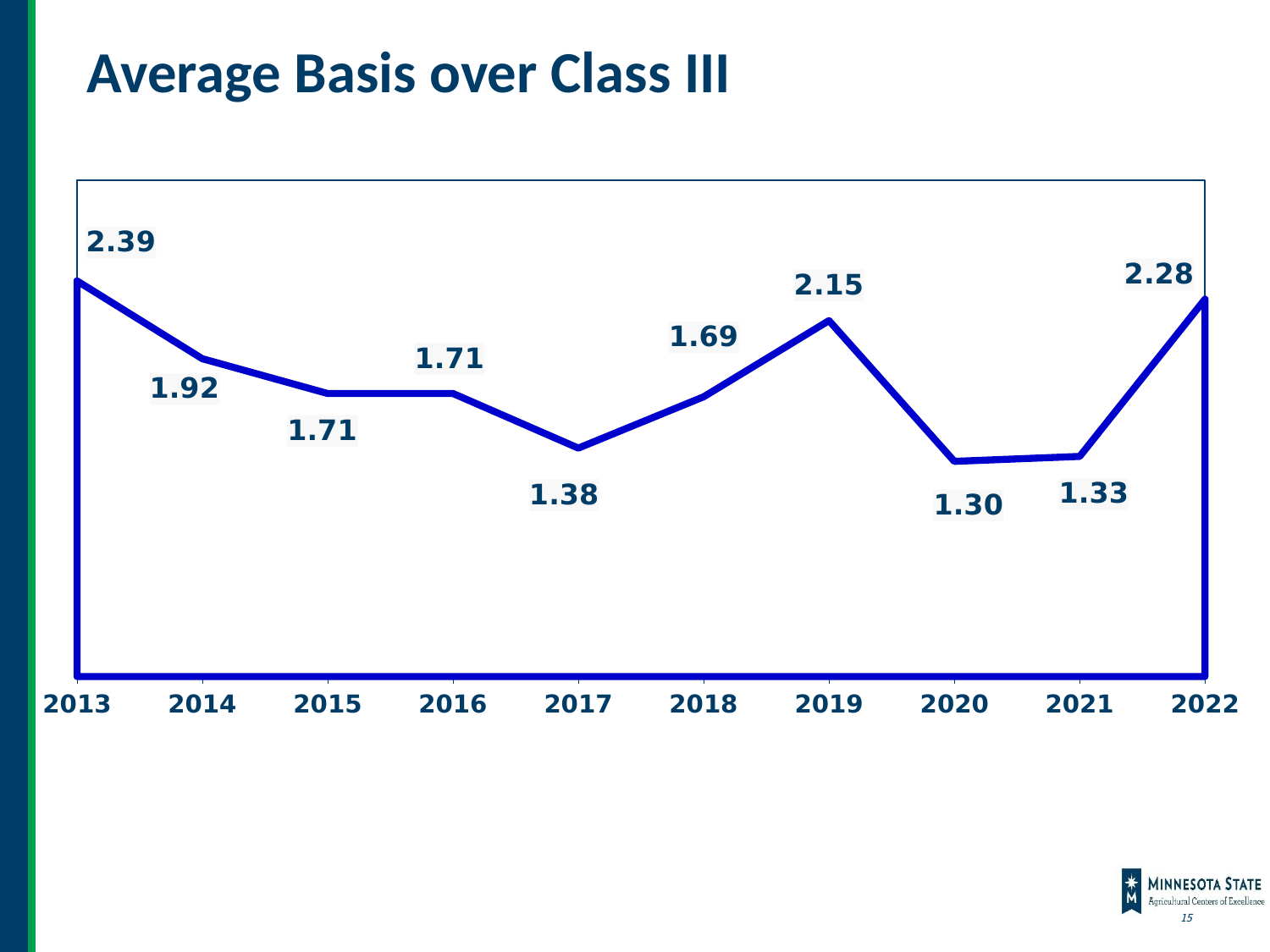

# Average Basis over Class III

### Chart

| Category | Average |
|---|---|
| 2013 | 2.39 |
| 2014 | 1.92 |
| 2015 | 1.71 |
| 2016 | 1.71 |
| 2017 | 1.38 |
| 2018 | 1.69 |
| 2019 | 2.15 |
| 2020 | 1.3 |
| 2021 | 1.3300000000000018 |
| 2022 | 2.2799999999999976 |